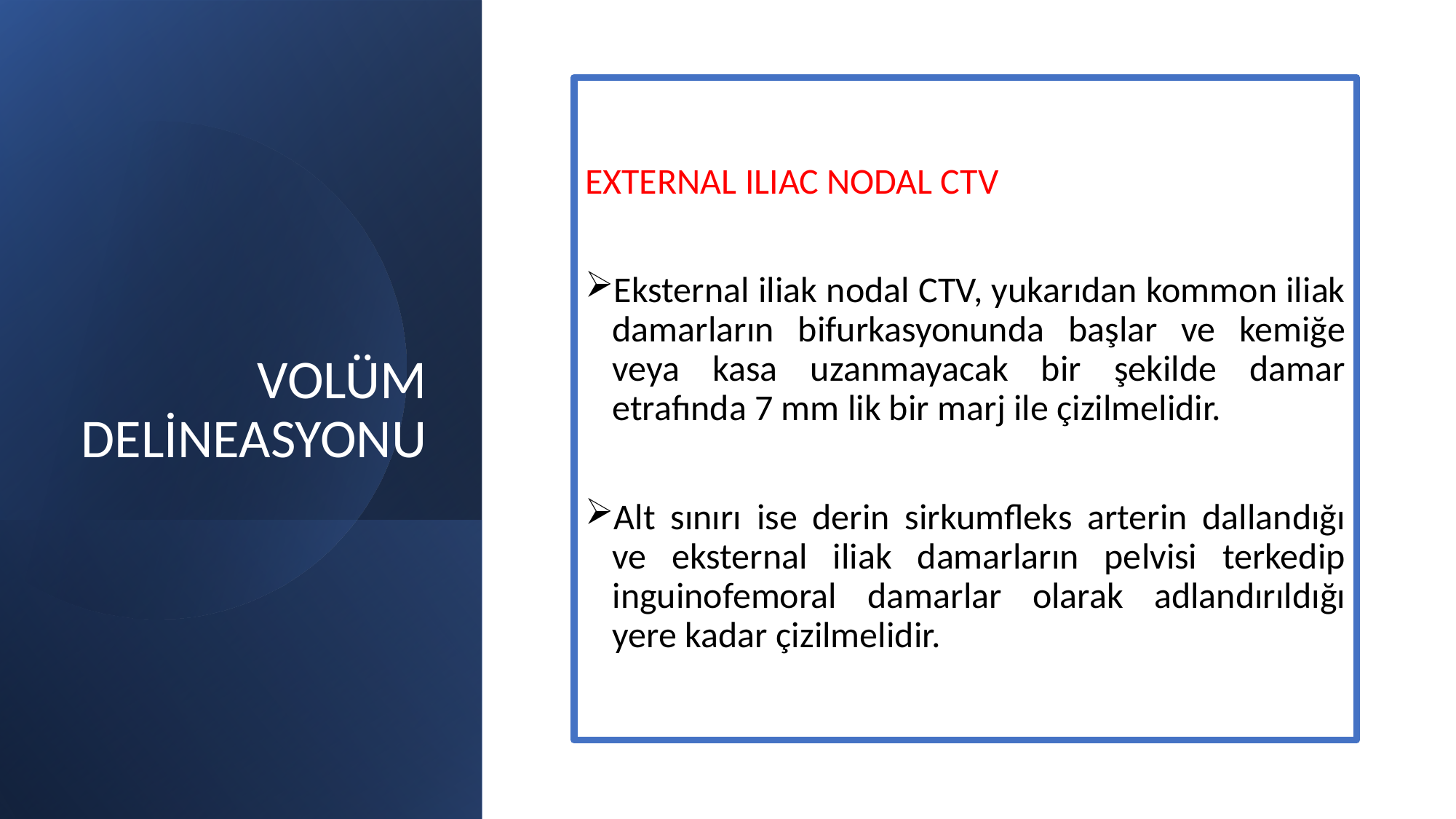

# VOLÜM DELİNEASYONU
EXTERNAL ILIAC NODAL CTV

Eksternal iliak nodal CTV, yukarıdan kommon iliak damarların bifurkasyonunda başlar ve kemiğe veya kasa uzanmayacak bir şekilde damar etrafında 7 mm lik bir marj ile çizilmelidir.

Alt sınırı ise derin sirkumfleks arterin dallandığı ve eksternal iliak damarların pelvisi terkedip inguinofemoral damarlar olarak adlandırıldığı yere kadar çizilmelidir.